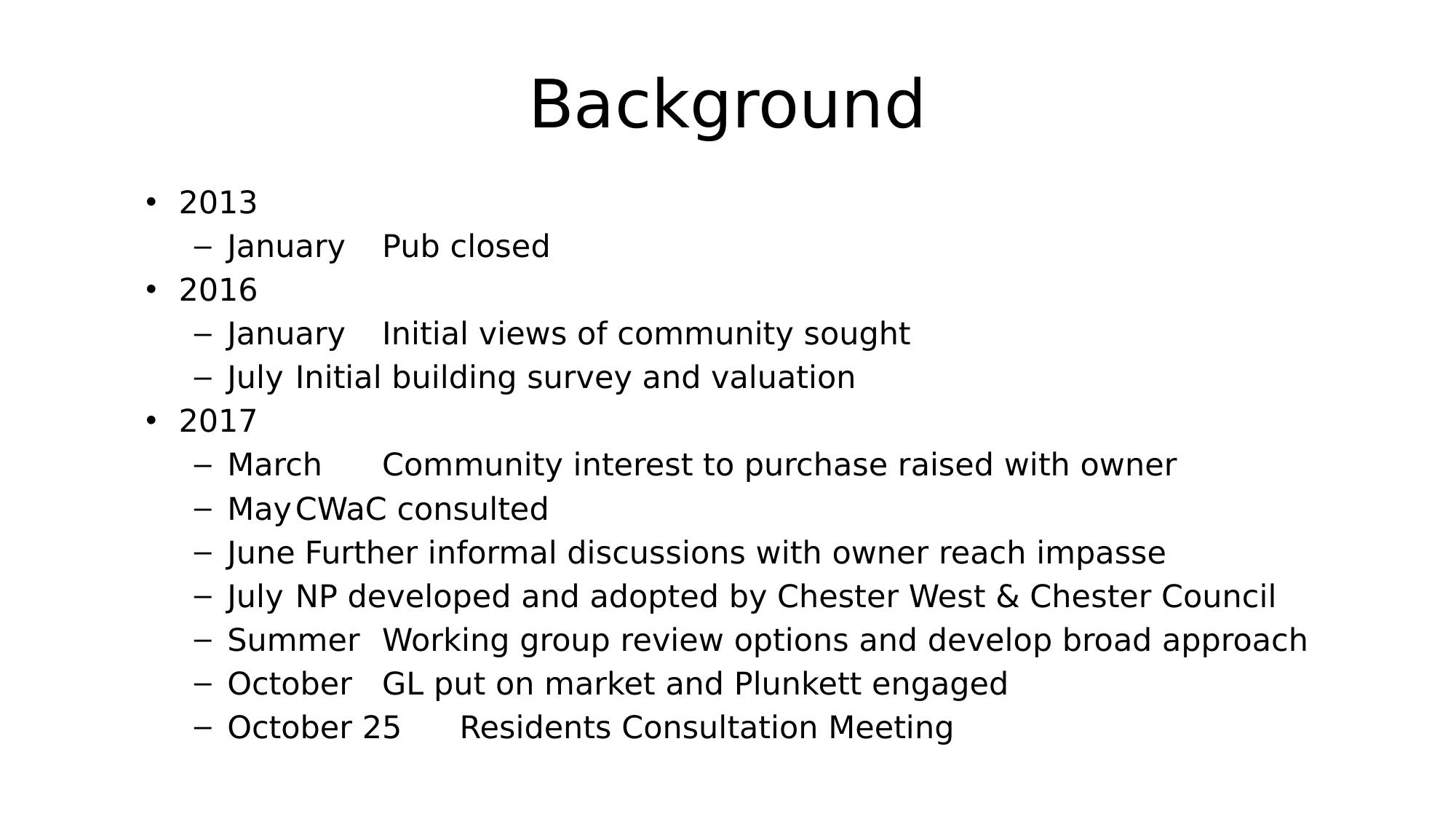

# Background
2013
January	Pub closed
2016
January	Initial views of community sought
July		Initial building survey and valuation
2017
March	Community interest to purchase raised with owner
May		CWaC consulted
June		Further informal discussions with owner reach impasse
July		NP developed and adopted by Chester West & Chester Council
Summer	Working group review options and develop broad approach
October	GL put on market and Plunkett engaged
October 25	Residents Consultation Meeting